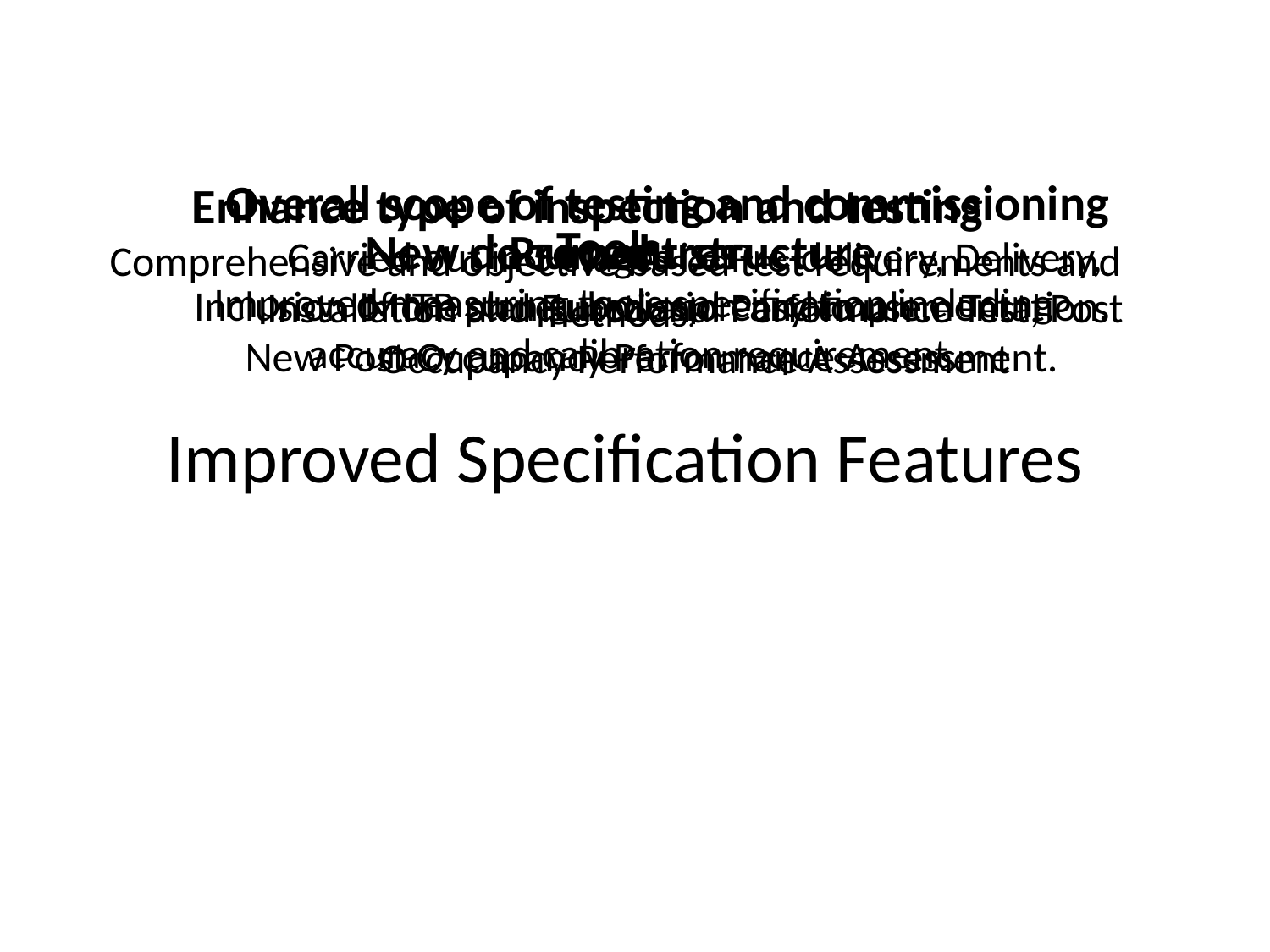

Overall scope of testing and commissioning
Carried out in 5 stages i.e Pre-delivery, Delivery, Installation and Functional Performance Test, Post Occupancy Performance Assessment

Enhance type of inspection and testing
Comprehensive and objective based test requirements and methods.

Tools
Improved measuring tools specification including accuracy and calibration requirement.

Procedures
Inclusion of ITP plan submission and implementation.
New Post Occupancy Performance Assessment.

New document structure
More structured and easy to use.

# Improved Specification Features